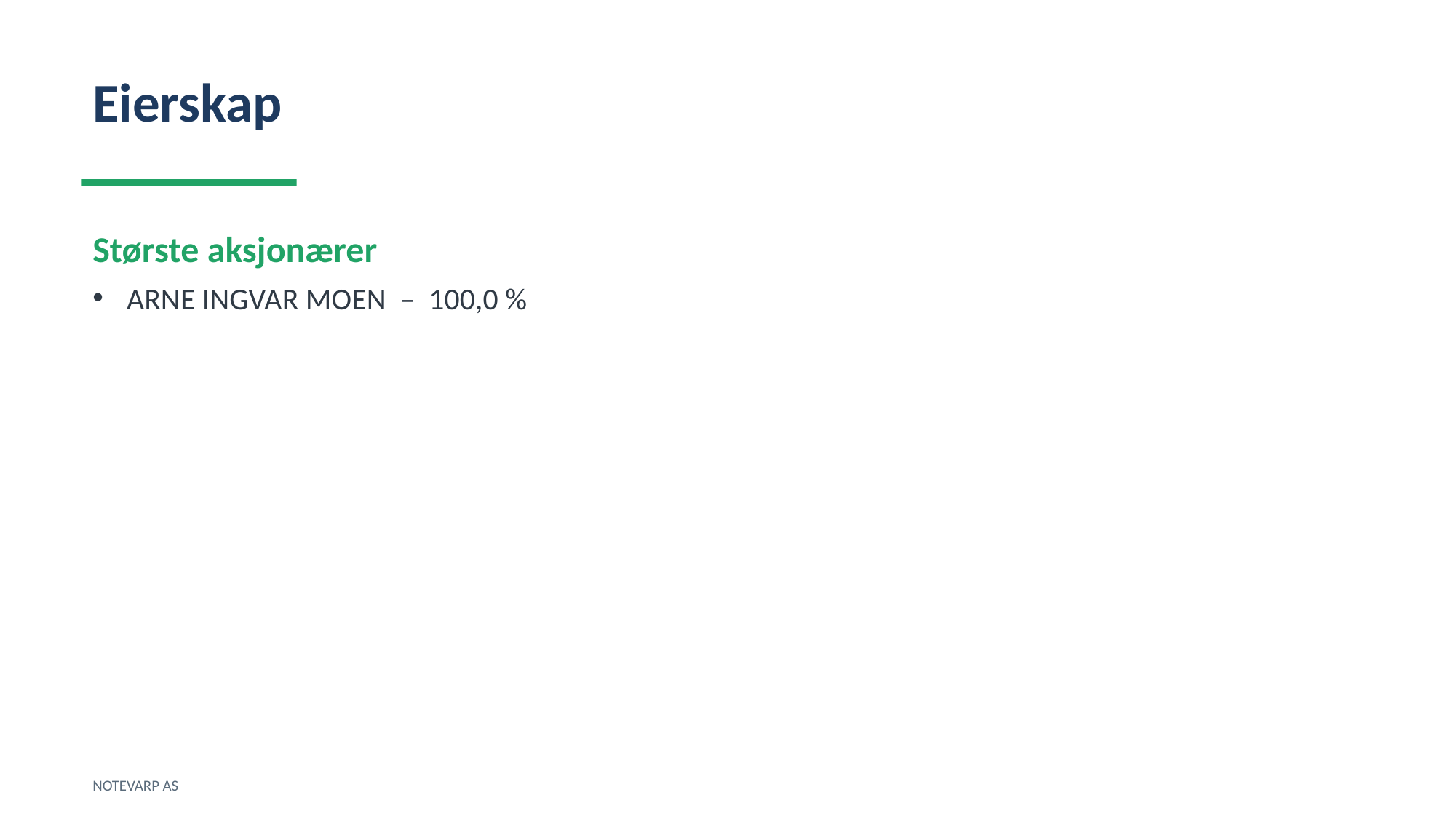

Eierskap

Største aksjonærer
ARNE INGVAR MOEN  –  100,0 %
NOTEVARP AS